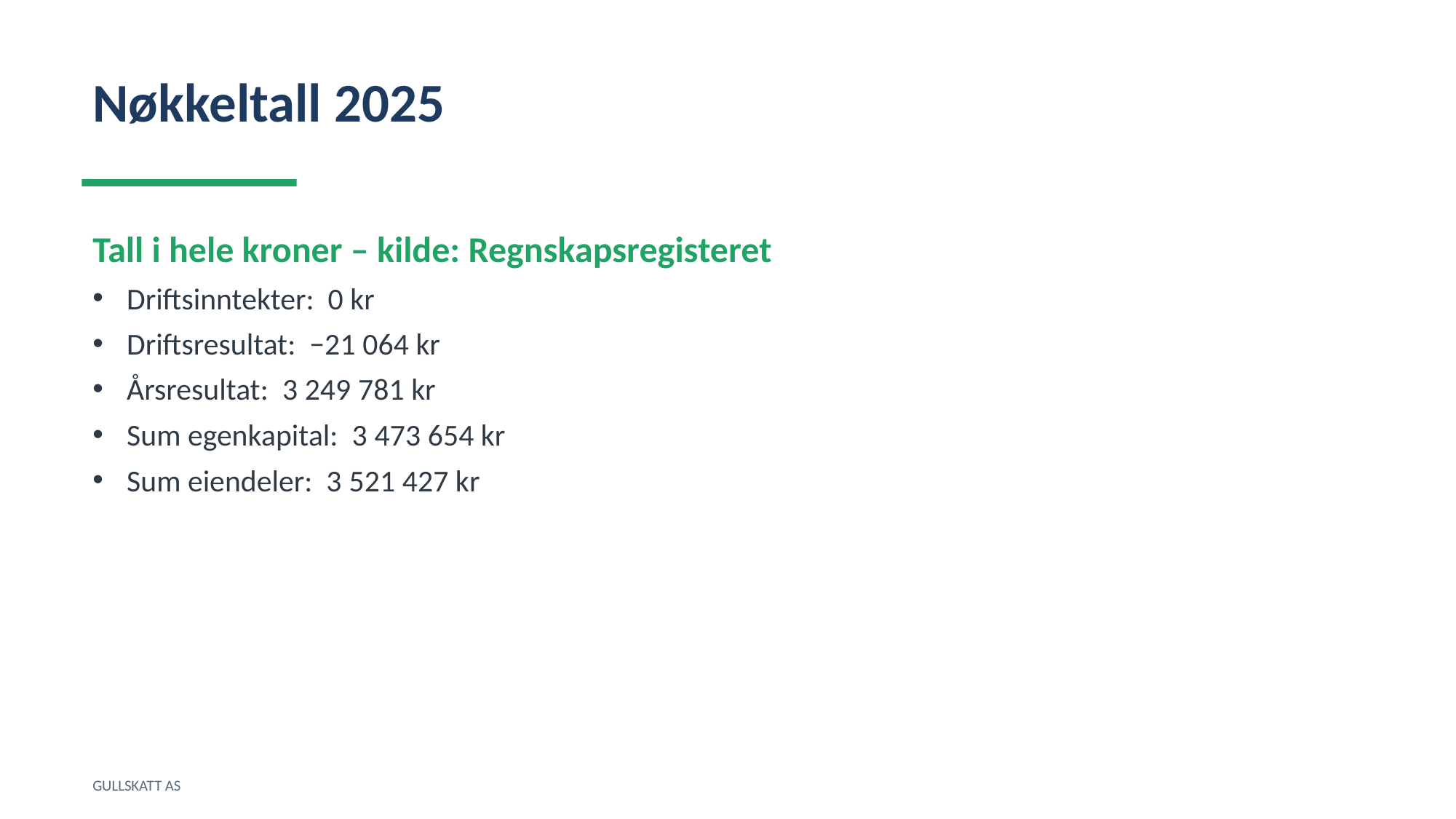

Nøkkeltall 2025

Tall i hele kroner – kilde: Regnskapsregisteret
Driftsinntekter:  0 kr
Driftsresultat:  −21 064 kr
Årsresultat:  3 249 781 kr
Sum egenkapital:  3 473 654 kr
Sum eiendeler:  3 521 427 kr
GULLSKATT AS